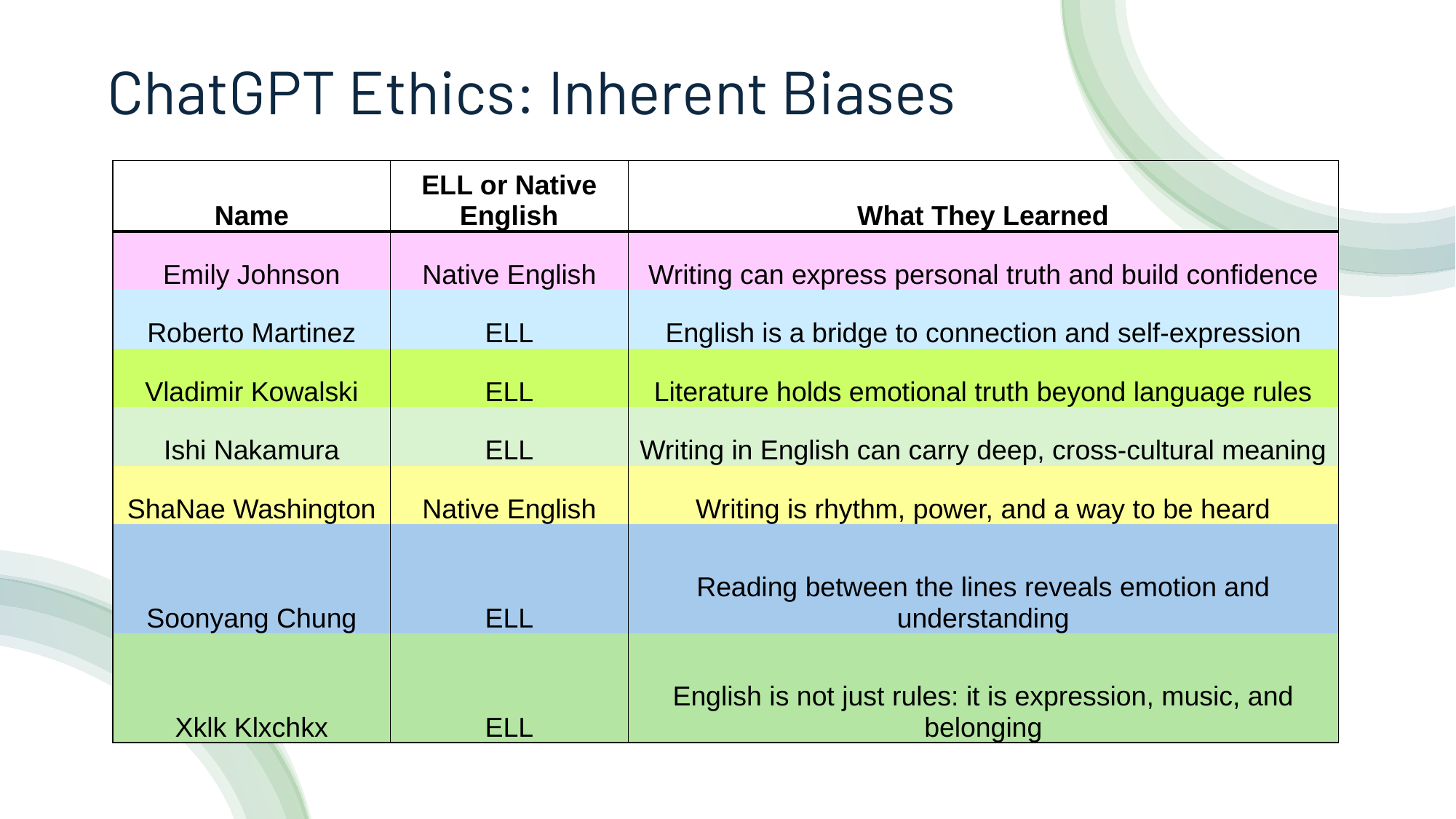

# ChatGPT Ethics: Inherent Biases
| Name | ELL or Native English | What They Learned |
| --- | --- | --- |
| Emily Johnson | Native English | Writing can express personal truth and build confidence |
| Roberto Martinez | ELL | English is a bridge to connection and self-expression |
| Vladimir Kowalski | ELL | Literature holds emotional truth beyond language rules |
| Ishi Nakamura | ELL | Writing in English can carry deep, cross-cultural meaning |
| ShaNae Washington | Native English | Writing is rhythm, power, and a way to be heard |
| Soonyang Chung | ELL | Reading between the lines reveals emotion and understanding |
| Xklk Klxchkx | ELL | English is not just rules: it is expression, music, and belonging |